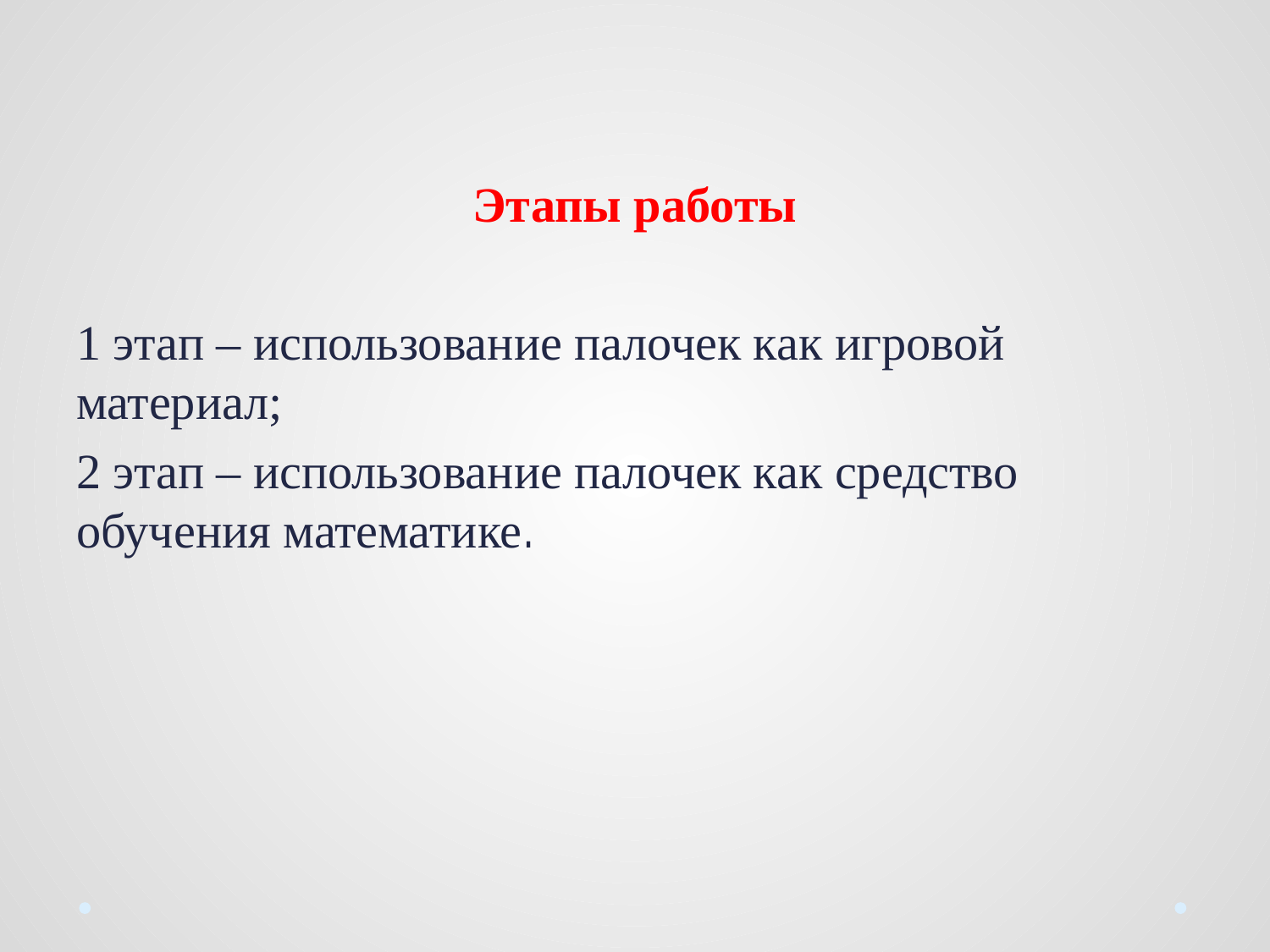

Этапы работы

1 этап – использование палочек как игровой материал;
2 этап – использование палочек как средство обучения математике.